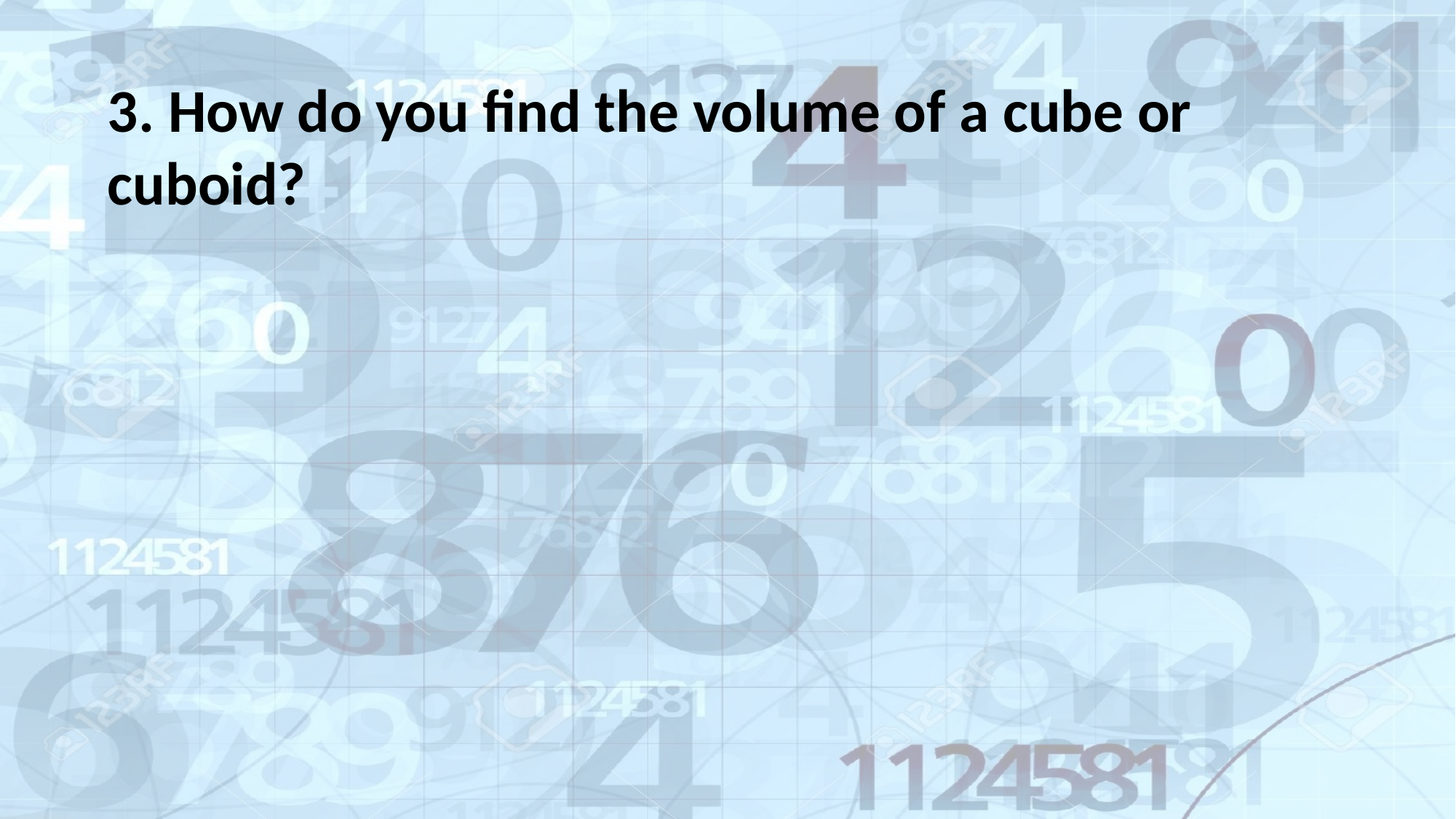

3. How do you find the volume of a cube or cuboid?